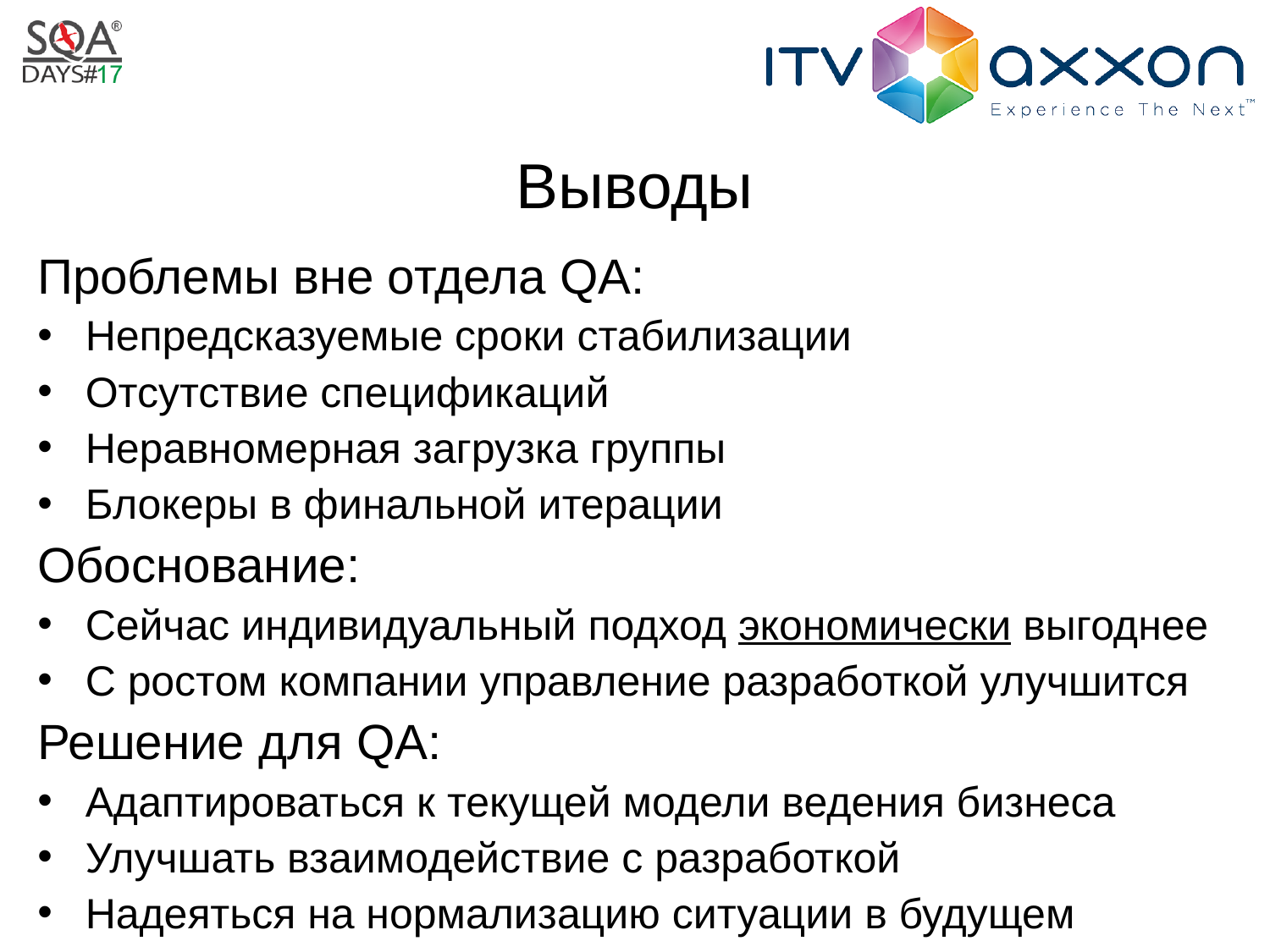

# Выводы
Проблемы вне отдела QA:
Непредсказуемые сроки стабилизации
Отсутствие спецификаций
Неравномерная загрузка группы
Блокеры в финальной итерации
Обоснование:
Сейчас индивидуальный подход экономически выгоднее
С ростом компании управление разработкой улучшится
Решение для QA:
Адаптироваться к текущей модели ведения бизнеса
Улучшать взаимодействие с разработкой
Надеяться на нормализацию ситуации в будущем